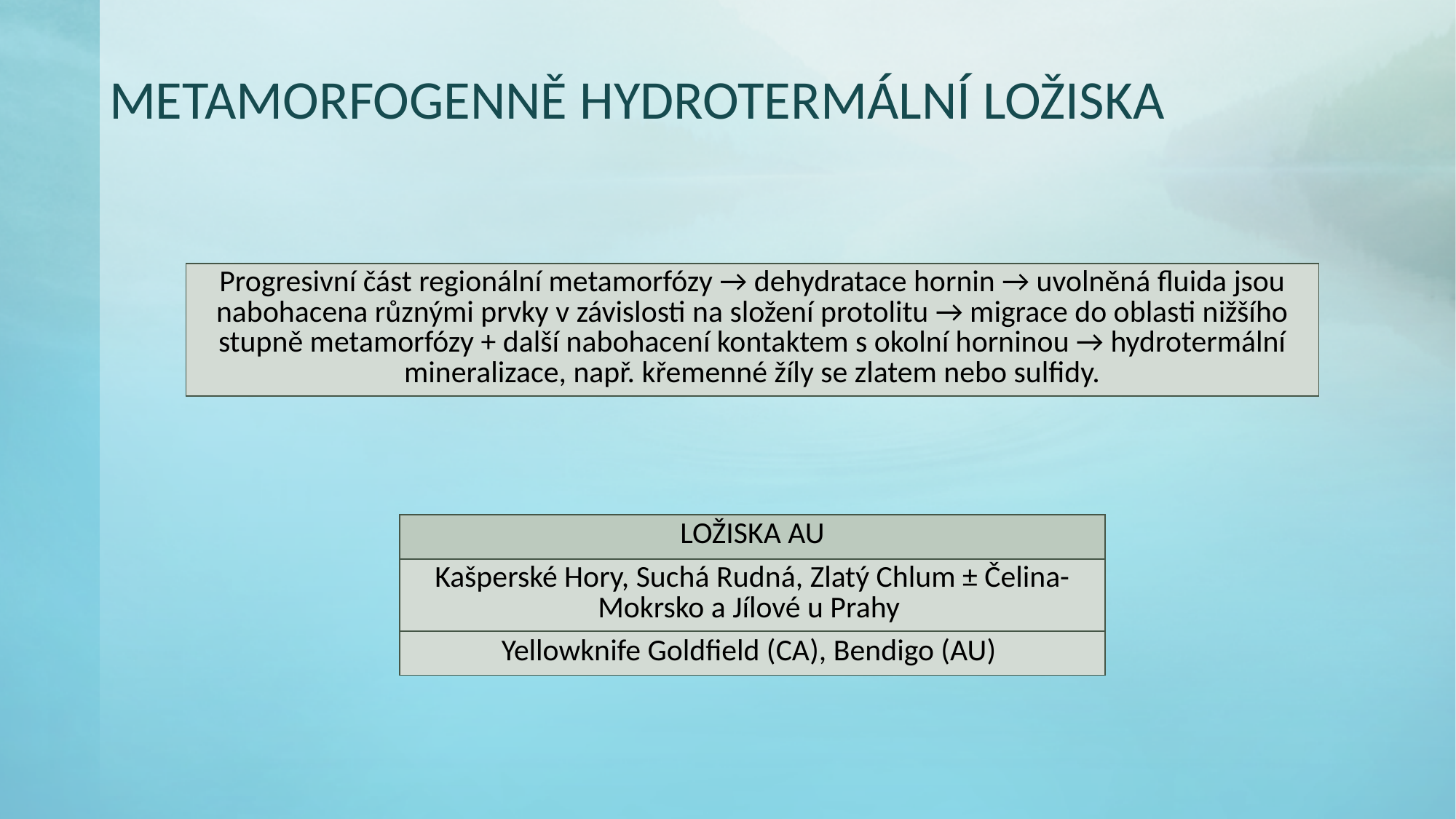

# metamorfogenně hydrotermální ložiska
| Progresivní část regionální metamorfózy → dehydratace hornin → uvolněná fluida jsou nabohacena různými prvky v závislosti na složení protolitu → migrace do oblasti nižšího stupně metamorfózy + další nabohacení kontaktem s okolní horninou → hydrotermální mineralizace, např. křemenné žíly se zlatem nebo sulfidy. |
| --- |
| LOŽISKA aU |
| --- |
| Kašperské Hory, Suchá Rudná, Zlatý Chlum ± Čelina-Mokrsko a Jílové u Prahy |
| Yellowknife Goldfield (CA), Bendigo (AU) |